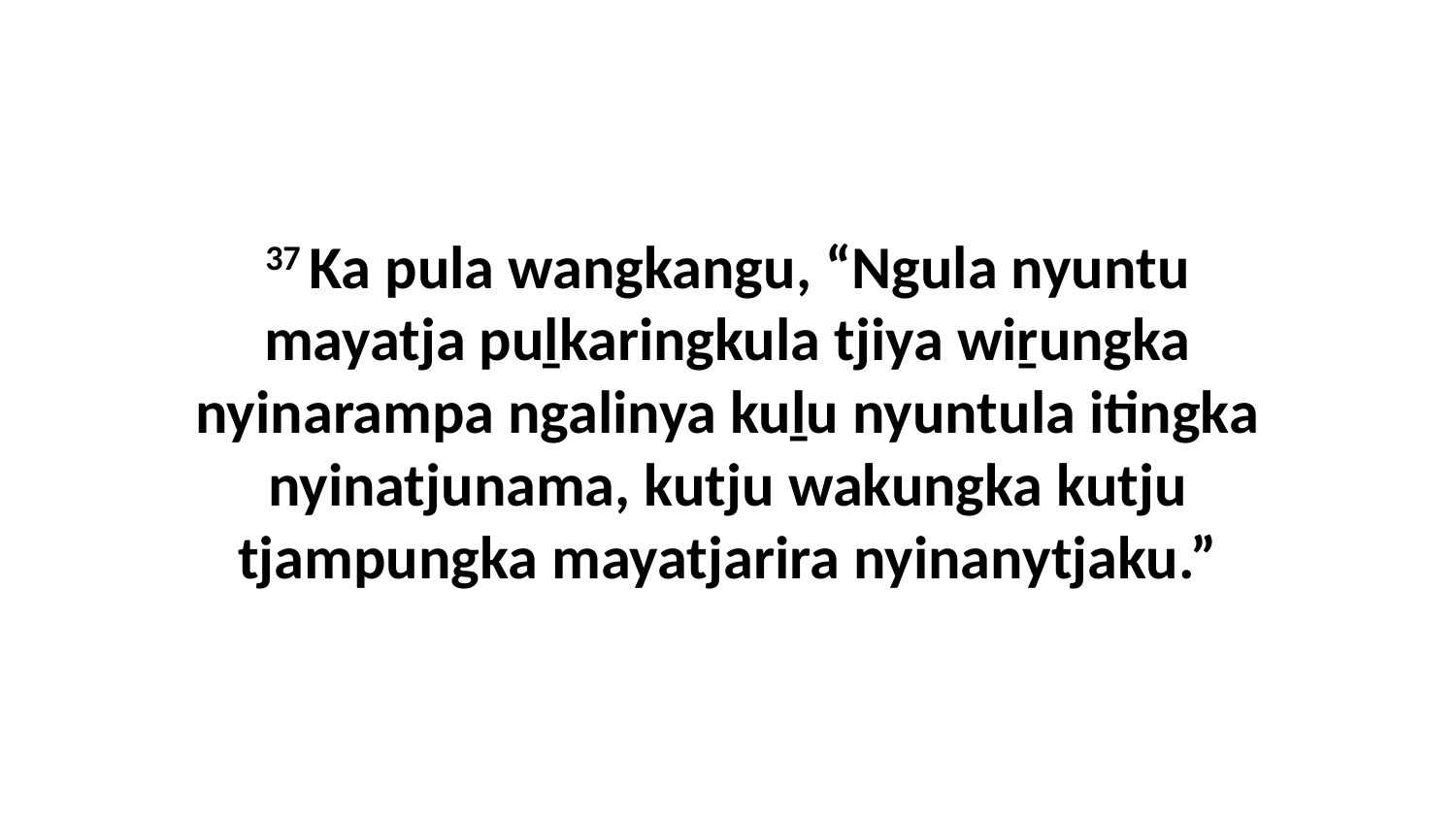

37 Ka pula wangkangu, “Ngula nyuntu mayatja puḻkaringkula tjiya wiṟungka nyinarampa ngalinya kuḻu nyuntula itingka nyinatjunama, kutju wakungka kutju tjampungka mayatjarira nyinanytjaku.”